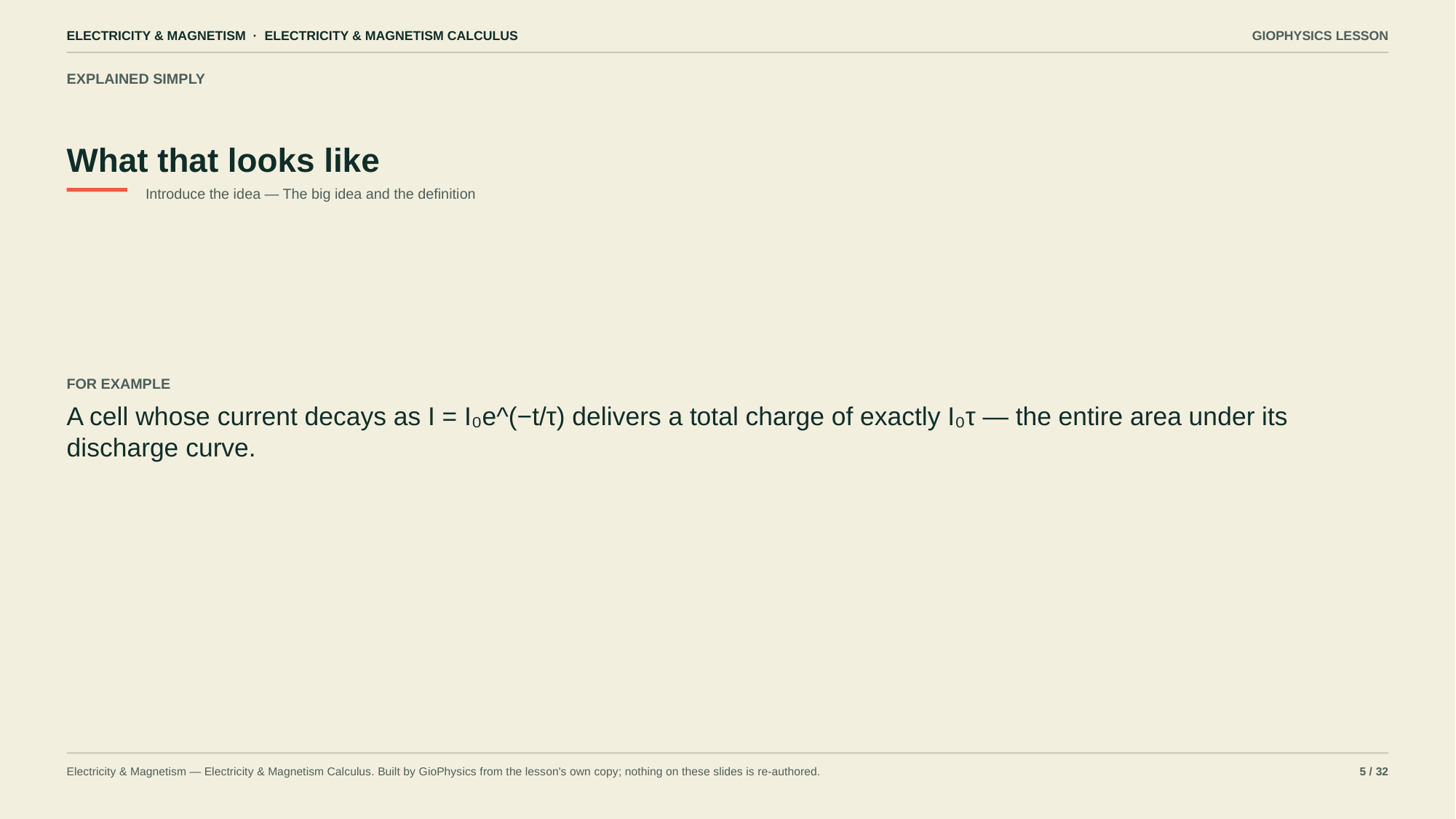

ELECTRICITY & MAGNETISM  ·  ELECTRICITY & MAGNETISM CALCULUS
GIOPHYSICS LESSON

EXPLAINED SIMPLY
What that looks like
Introduce the idea — The big idea and the definition

FOR EXAMPLE
A cell whose current decays as I = I₀e^(−t/τ) delivers a total charge of exactly I₀τ — the entire area under its discharge curve.

Electricity & Magnetism — Electricity & Magnetism Calculus. Built by GioPhysics from the lesson's own copy; nothing on these slides is re-authored.
5 / 32